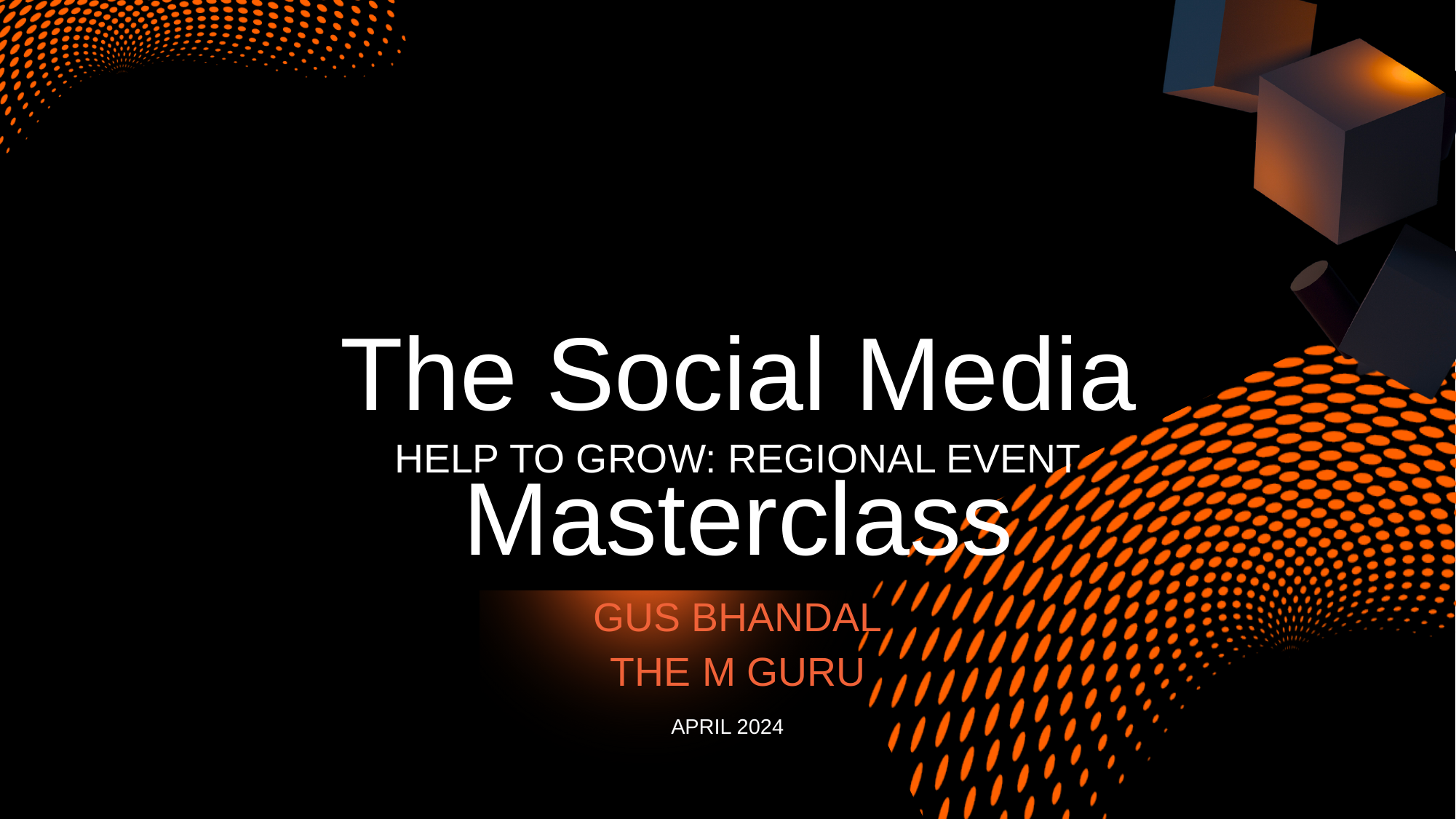

The Social Media Masterclass

HELP TO GROW: REGIONAL EVENT
GUS BHANDAL
THE M GURU

APRIL 2024